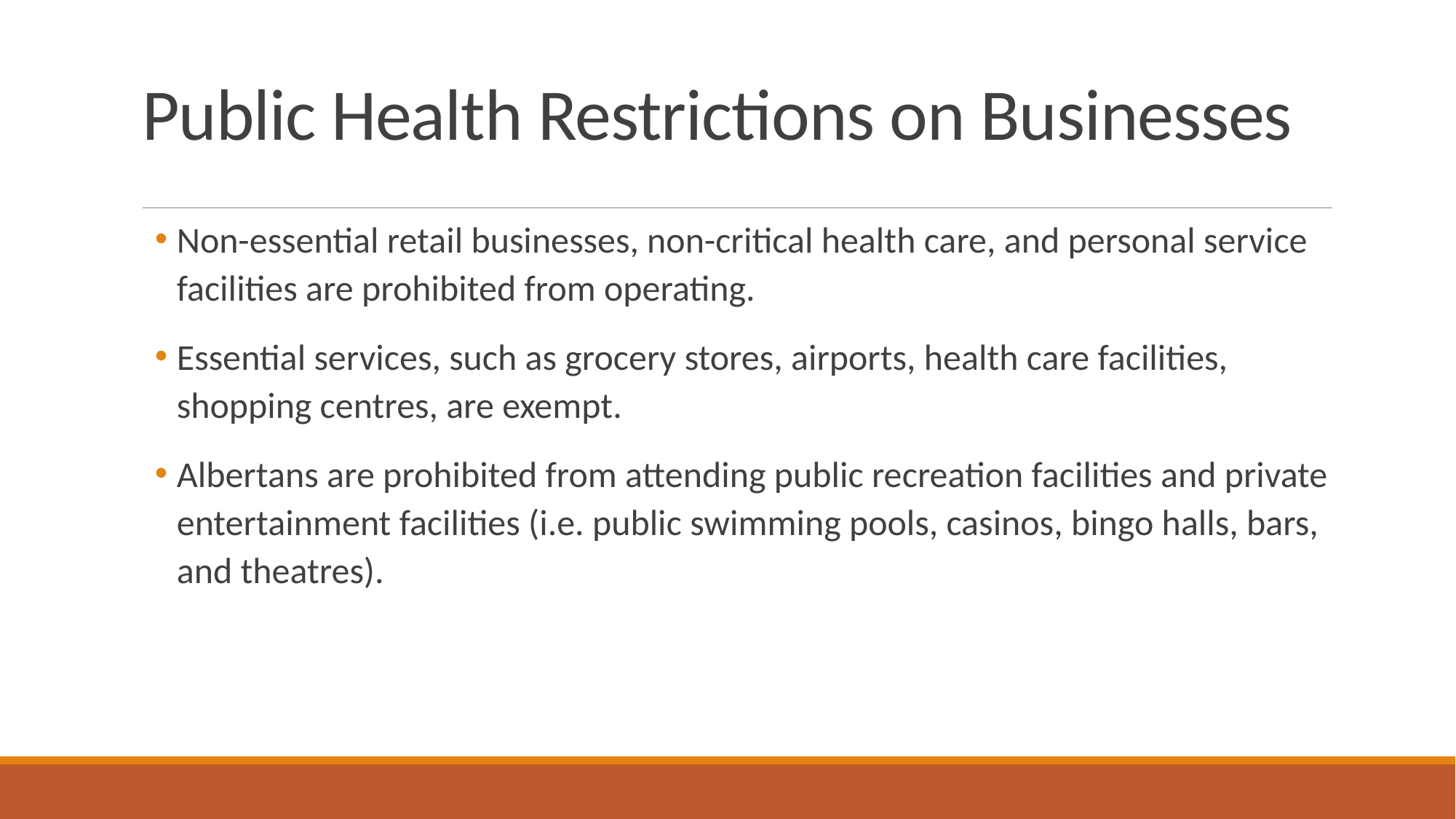

# Public Health Restrictions on Businesses
Non-essential retail businesses, non-critical health care, and personal service facilities are prohibited from operating.
Essential services, such as grocery stores, airports, health care facilities, shopping centres, are exempt.
Albertans are prohibited from attending public recreation facilities and private entertainment facilities (i.e. public swimming pools, casinos, bingo halls, bars, and theatres).